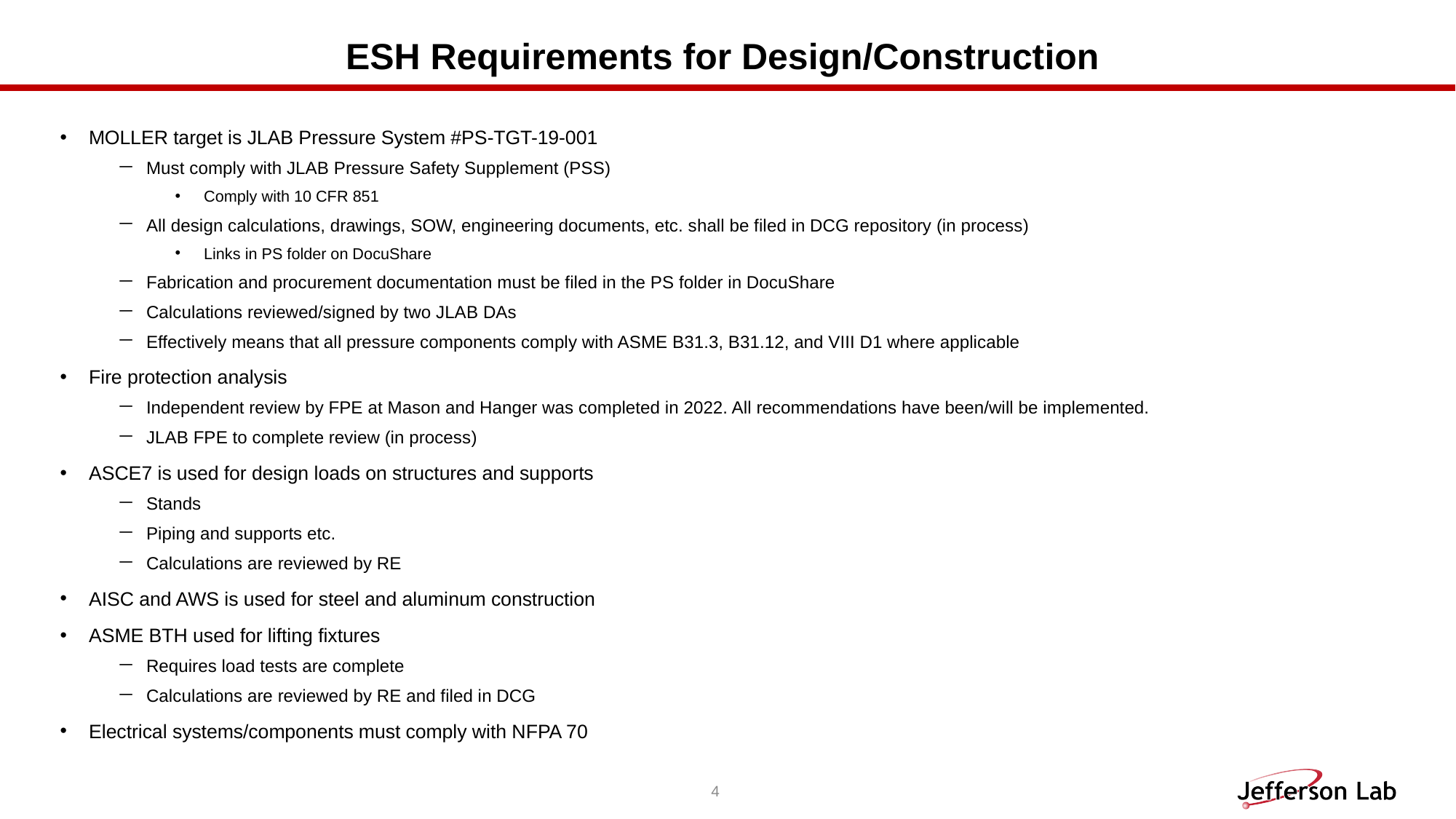

# ESH Requirements for Design/Construction
MOLLER target is JLAB Pressure System #PS-TGT-19-001
Must comply with JLAB Pressure Safety Supplement (PSS)
Comply with 10 CFR 851
All design calculations, drawings, SOW, engineering documents, etc. shall be filed in DCG repository (in process)
Links in PS folder on DocuShare
Fabrication and procurement documentation must be filed in the PS folder in DocuShare
Calculations reviewed/signed by two JLAB DAs
Effectively means that all pressure components comply with ASME B31.3, B31.12, and VIII D1 where applicable
Fire protection analysis
Independent review by FPE at Mason and Hanger was completed in 2022. All recommendations have been/will be implemented.
JLAB FPE to complete review (in process)
ASCE7 is used for design loads on structures and supports
Stands
Piping and supports etc.
Calculations are reviewed by RE
AISC and AWS is used for steel and aluminum construction
ASME BTH used for lifting fixtures
Requires load tests are complete
Calculations are reviewed by RE and filed in DCG
Electrical systems/components must comply with NFPA 70

4